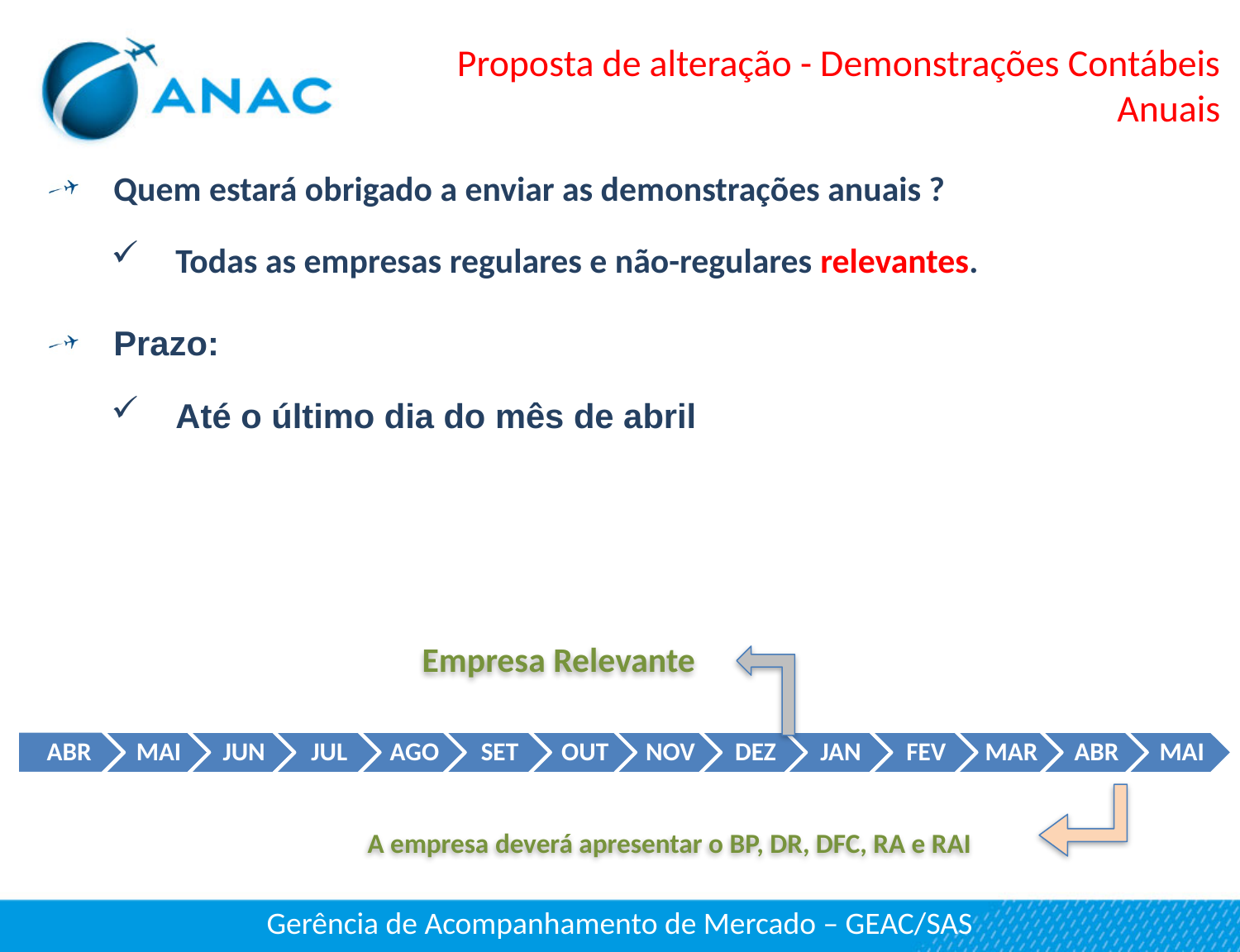

Proposta de alteração - Demonstrações Contábeis Anuais
Quem estará obrigado a enviar as demonstrações anuais ?
Todas as empresas regulares e não-regulares relevantes.
Prazo:
Até o último dia do mês de abril

Empresa Relevante

ABR
MAI
JUN
JUL
AGO
SET
OUT
NOV
DEZ
JAN
FEV
MAR
ABR
MAI

A empresa deverá apresentar o BP, DR, DFC, RA e RAI
Gerência de Acompanhamento de Mercado – GEAC/SAS